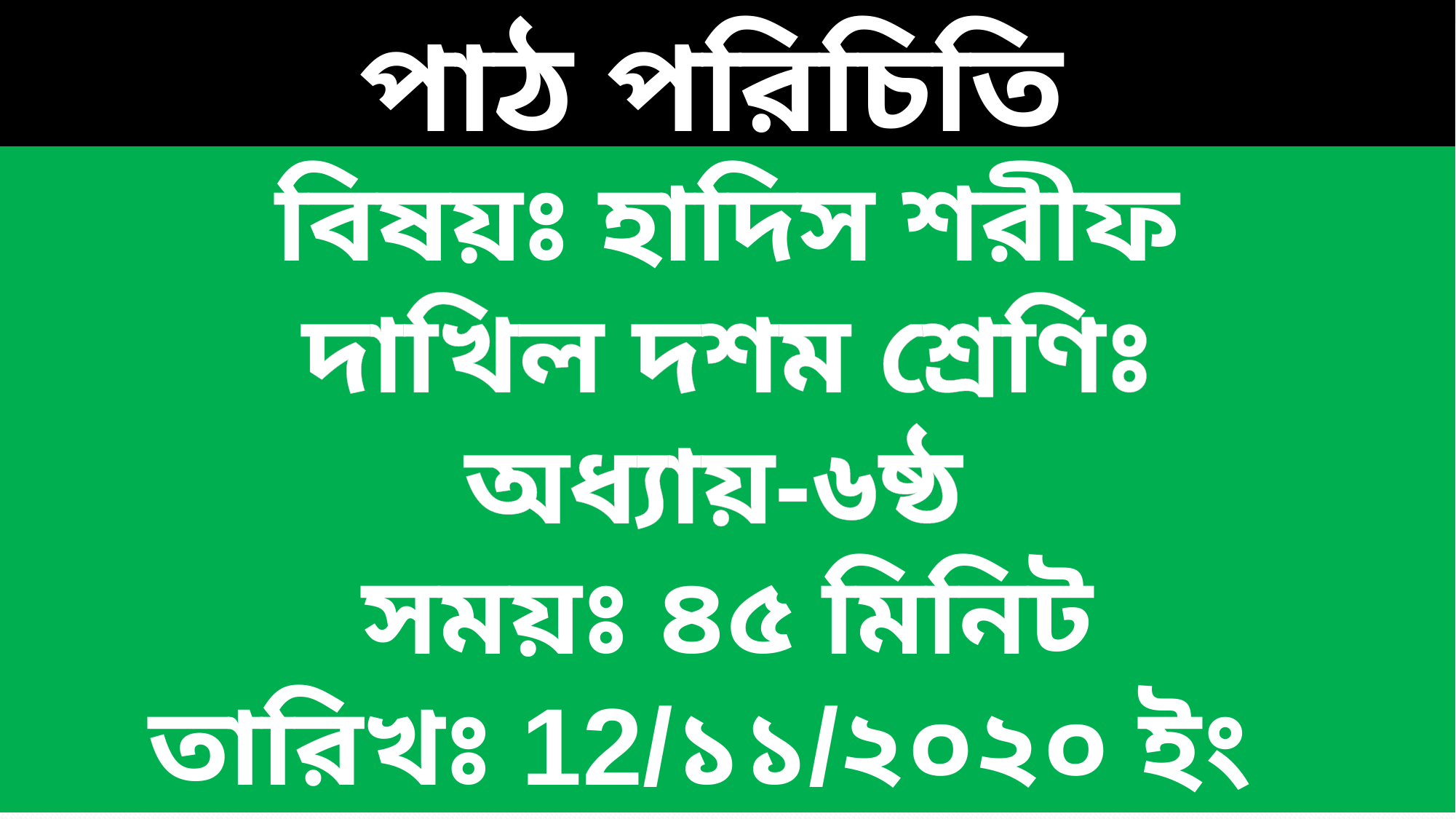

পাঠ পরিচিতি
বিষয়ঃ হাদিস শরীফ
দাখিল দশম শ্রেণিঃ
অধ্যায়-৬ষ্ঠ
সময়ঃ ৪৫ মিনিট
তারিখঃ 12/১১/২০২০ ইং